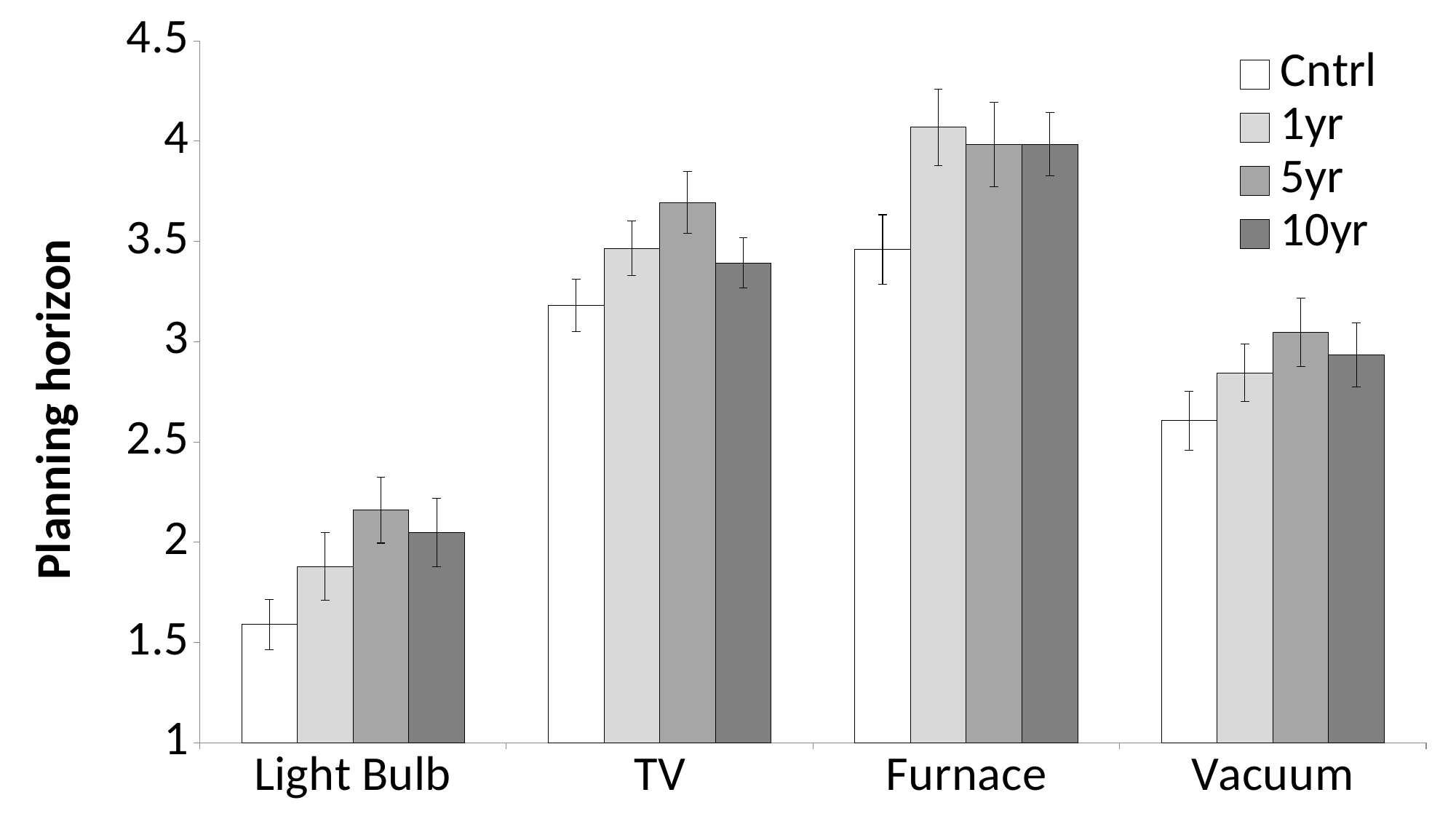

### Chart

| Category | Cntrl | 1yr | 5yr | 10yr |
|---|---|---|---|---|
| Light Bulb | 1.59 | 1.879 | 2.161 | 2.049 |
| TV | 3.18 | 3.466 | 3.694 | 3.393 |
| Furnace | 3.459 | 4.069 | 3.984 | 3.984 |
| Vacuum | 2.607 | 2.845 | 3.048 | 2.934 |